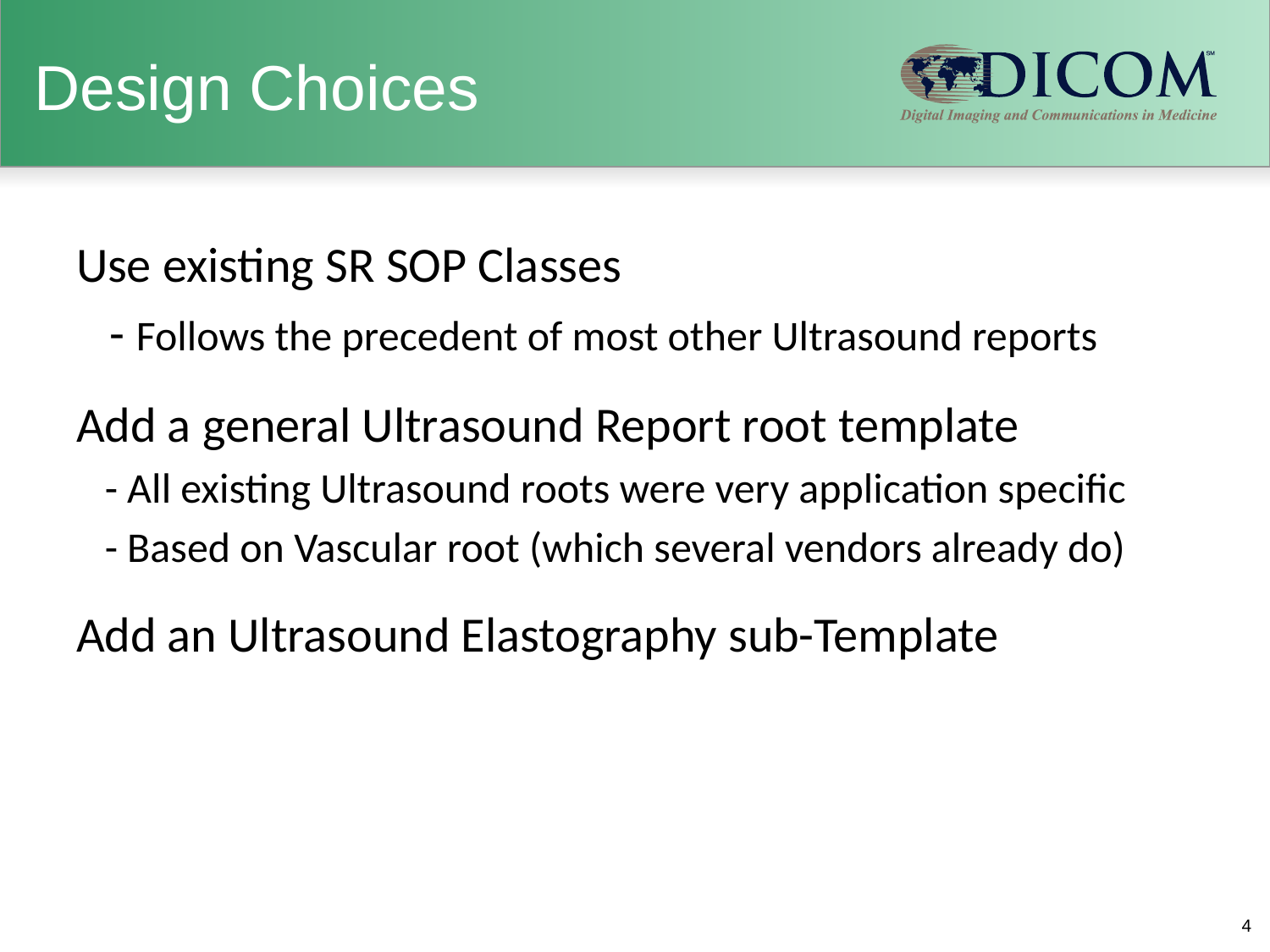

# Design Choices
Use existing SR SOP Classes
   - Follows the precedent of most other Ultrasound reports
Add a general Ultrasound Report root template
   - All existing Ultrasound roots were very application specific
   - Based on Vascular root (which several vendors already do)
Add an Ultrasound Elastography sub-Template
4